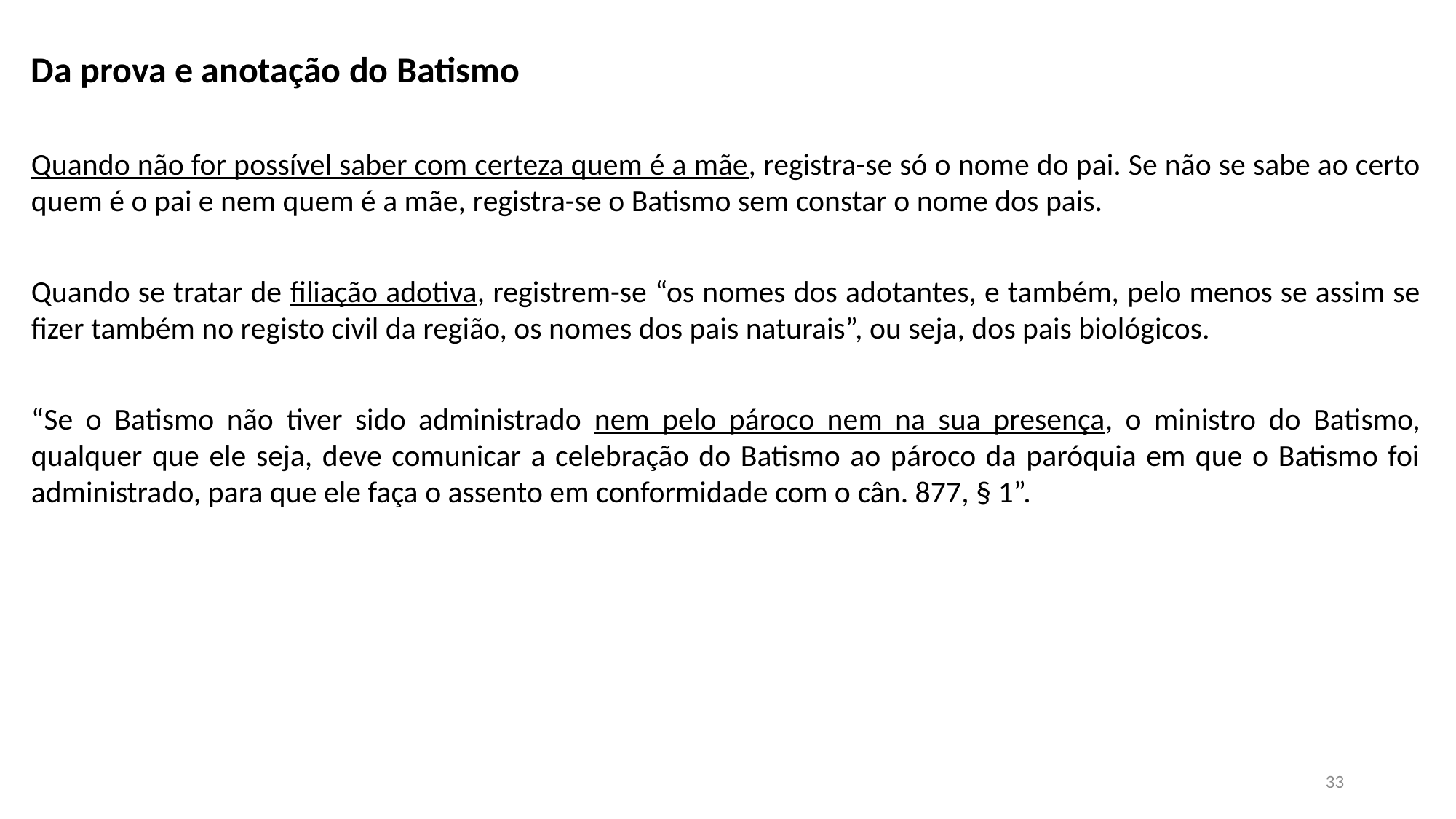

Da prova e anotação do Batismo

Quando não for possível saber com certeza quem é a mãe, registra-se só o nome do pai. Se não se sabe ao certo quem é o pai e nem quem é a mãe, registra-se o Batismo sem constar o nome dos pais.

Quando se tratar de filiação adotiva, registrem-se “os nomes dos adotantes, e também, pelo menos se assim se fizer também no registo civil da região, os nomes dos pais naturais”, ou seja, dos pais biológicos.

“Se o Batismo não tiver sido administrado nem pelo pároco nem na sua presença, o ministro do Batismo, qualquer que ele seja, deve comunicar a celebração do Batismo ao pároco da paróquia em que o Batismo foi administra­do, para que ele faça o assento em conformidade com o cân. 877, § 1”.

33